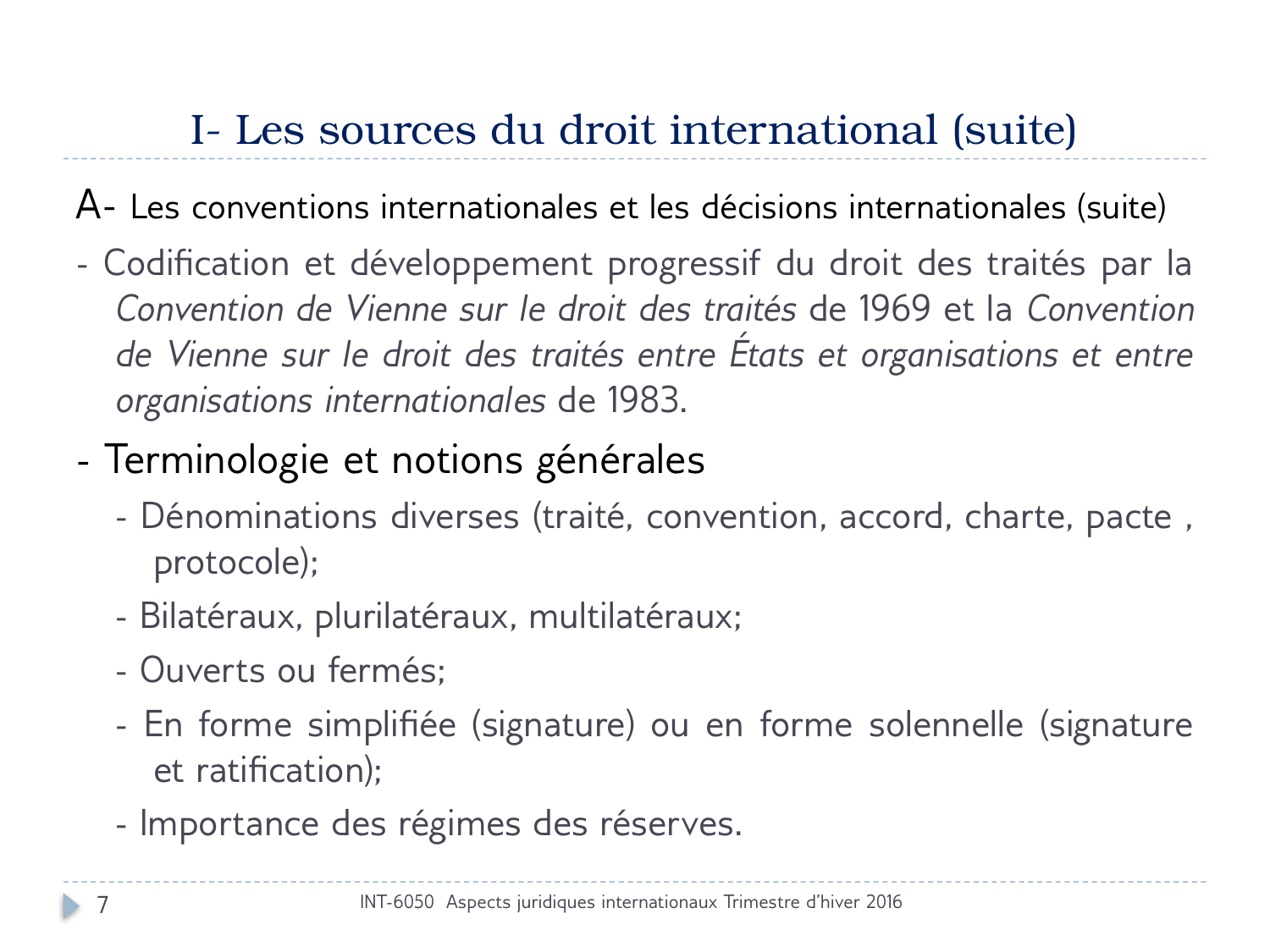

# I- Les sources du droit international (suite)
A- Les conventions internationales et les décisions internationales (suite)
- Codification et développement progressif du droit des traités par la Convention de Vienne sur le droit des traités de 1969 et la Convention de Vienne sur le droit des traités entre États et organisations et entre organisations internationales de 1983.
- Terminologie et notions générales
- Dénominations diverses (traité, convention, accord, charte, pacte , protocole);
- Bilatéraux, plurilatéraux, multilatéraux;
- Ouverts ou fermés;
- En forme simplifiée (signature) ou en forme solennelle (signature et ratification);
- Importance des régimes des réserves.

INT-6050  Aspects juridiques internationaux Trimestre d’hiver 2016
7